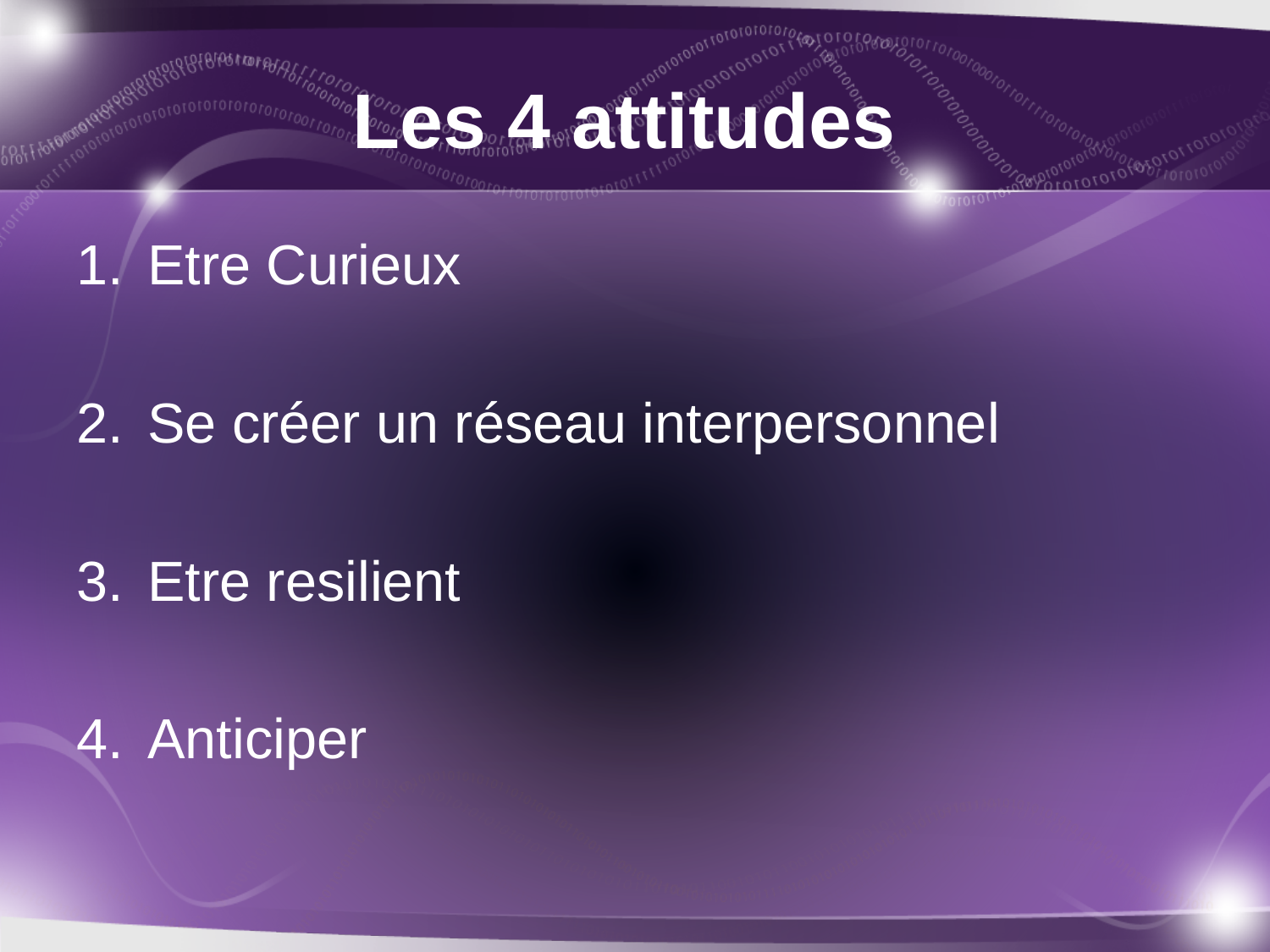

# Les 4 attitudes
Etre Curieux

Se créer un réseau interpersonnel

Etre resilient

Anticiper